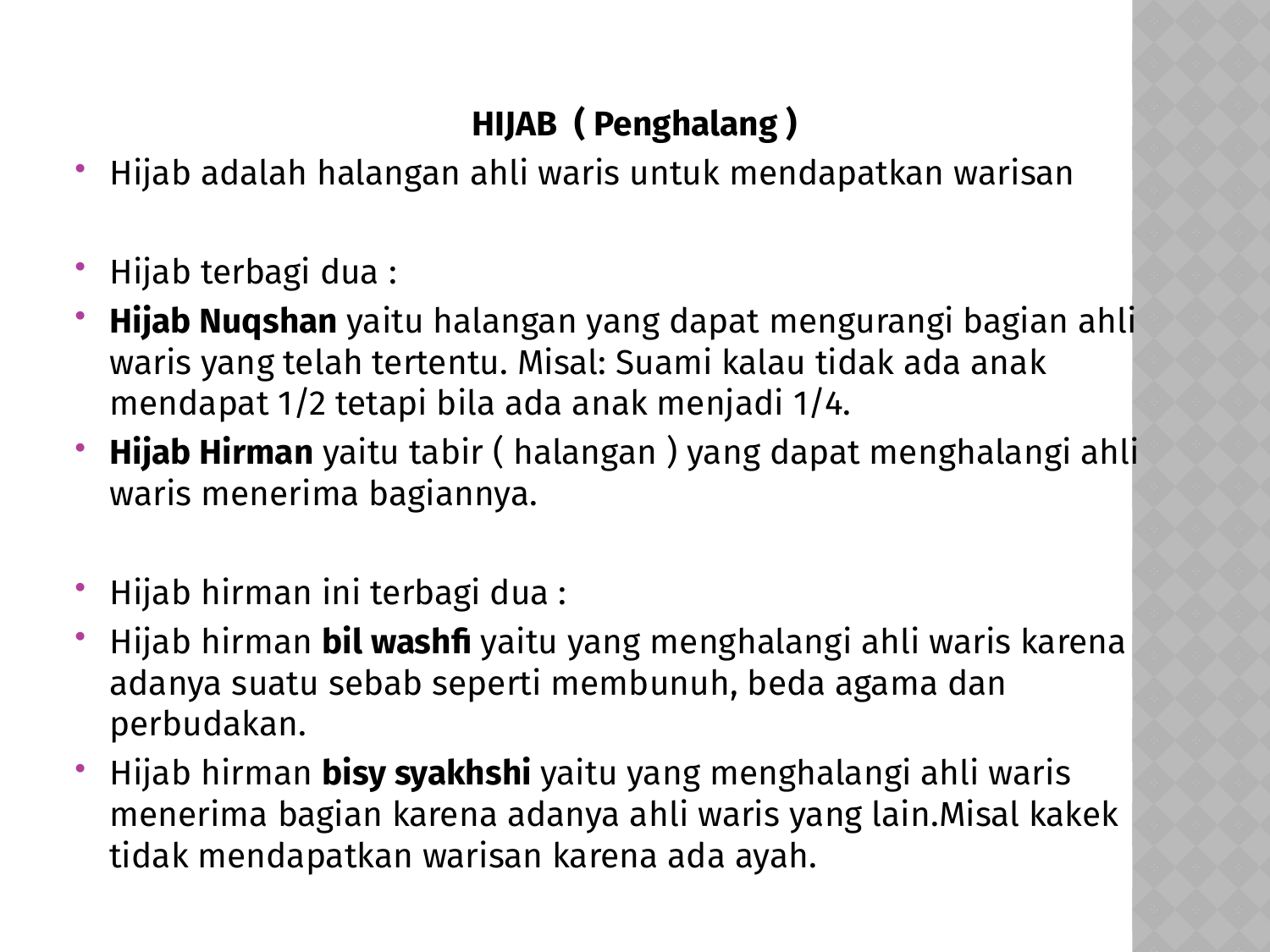

HIJAB  ( Penghalang )
Hijab adalah halangan ahli waris untuk mendapatkan warisan

Hijab terbagi dua :
Hijab Nuqshan yaitu halangan yang dapat mengurangi bagian ahli waris yang telah tertentu. Misal: Suami kalau tidak ada anak mendapat 1/2 tetapi bila ada anak menjadi 1/4.
Hijab Hirman yaitu tabir ( halangan ) yang dapat menghalangi ahli waris menerima bagiannya.

Hijab hirman ini terbagi dua :
Hijab hirman bil washfi yaitu yang menghalangi ahli waris karena adanya suatu sebab seperti membunuh, beda agama dan perbudakan.
Hijab hirman bisy syakhshi yaitu yang menghalangi ahli waris menerima bagian karena adanya ahli waris yang lain.Misal kakek tidak mendapatkan warisan karena ada ayah.